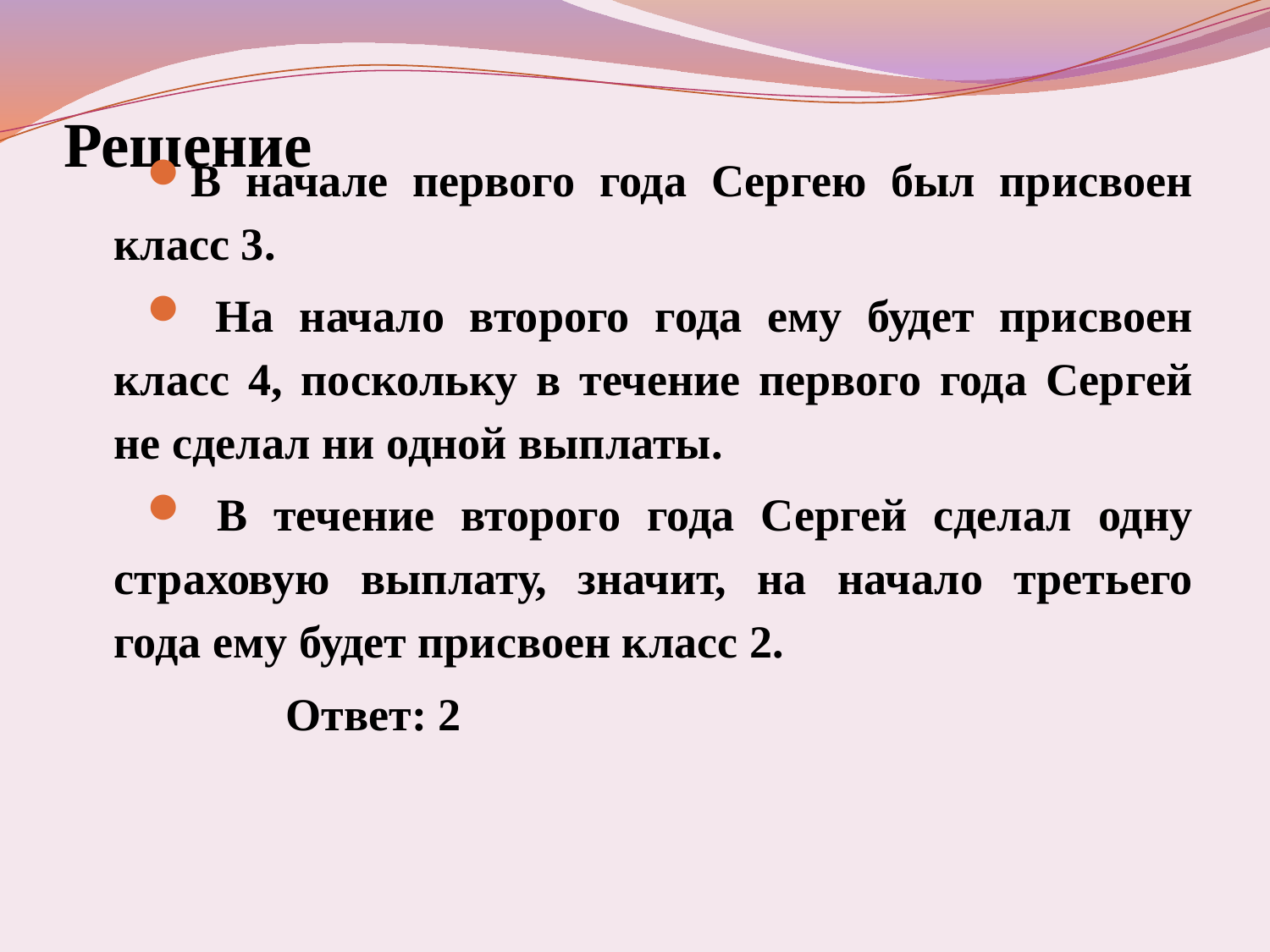

# Решение
В начале первого года Сергею был присвоен класс 3.
 На начало второго года ему будет присвоен класс 4, поскольку в течение первого года Сергей не сделал ни одной выплаты.
 В течение второго года Сергей сделал одну страховую выплату, значит, на начало третьего года ему будет присвоен класс 2.
               Ответ: 2